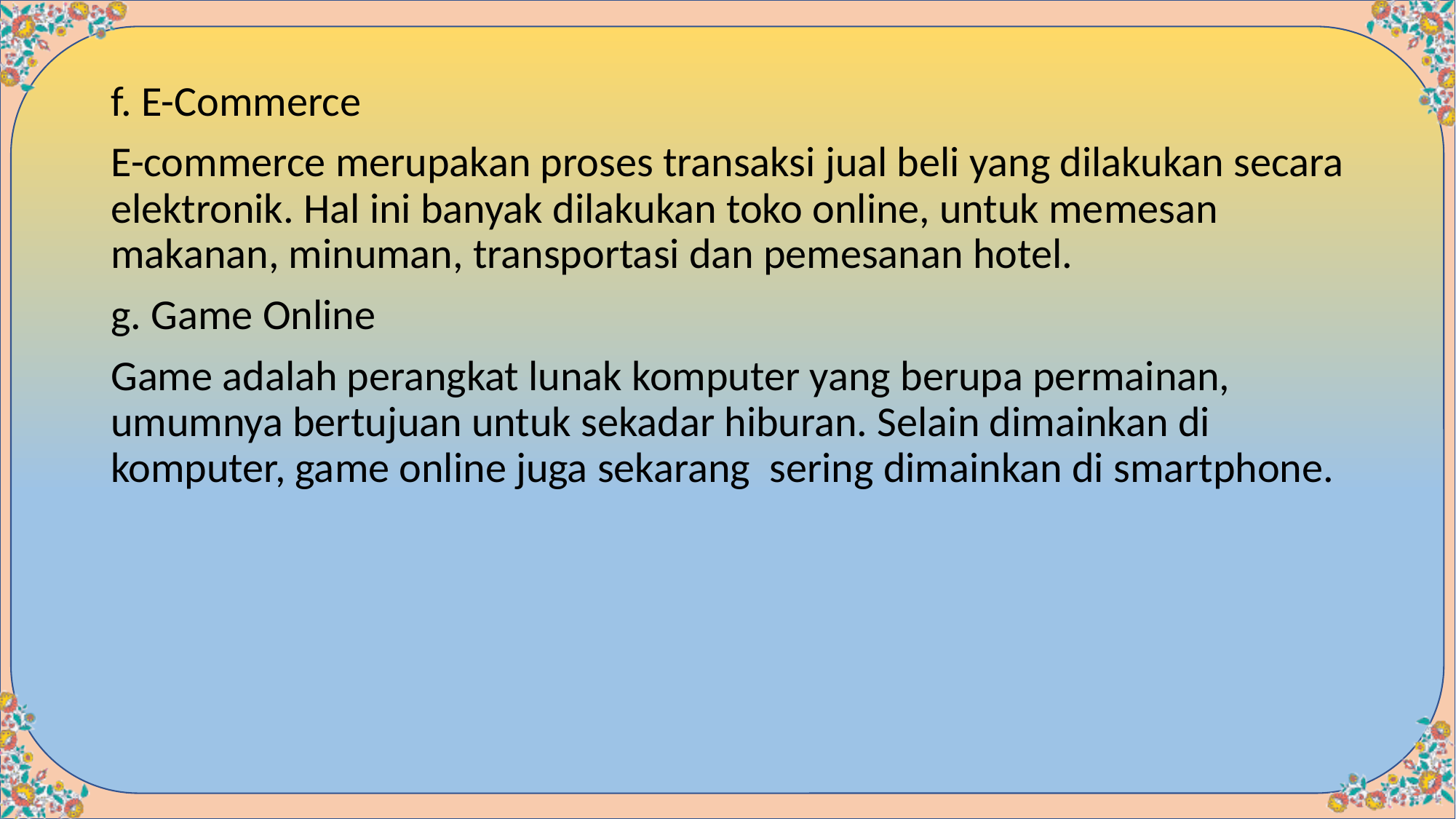

f. E-Commerce
E-commerce merupakan proses transaksi jual beli yang dilakukan secara elektronik. Hal ini banyak dilakukan toko online, untuk memesan makanan, minuman, transportasi dan pemesanan hotel.
g. Game Online
Game adalah perangkat lunak komputer yang berupa permainan, umumnya bertujuan untuk sekadar hiburan. Selain dimainkan di komputer, game online juga sekarang  sering dimainkan di smartphone.